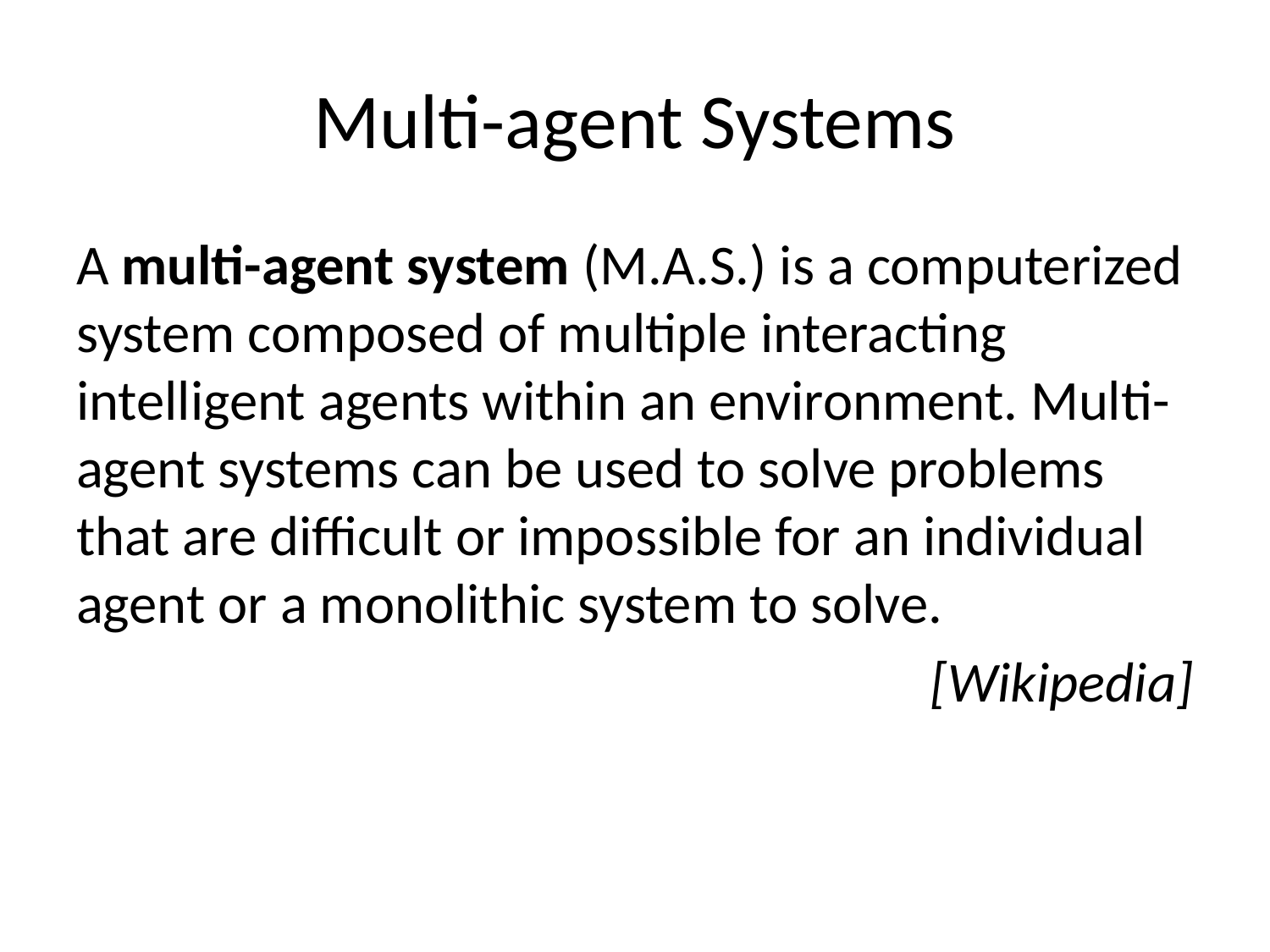

# Multi-agent Systems
A multi-agent system (M.A.S.) is a computerized system composed of multiple interacting intelligent agents within an environment. Multi-agent systems can be used to solve problems that are difficult or impossible for an individual agent or a monolithic system to solve.
		[Wikipedia]